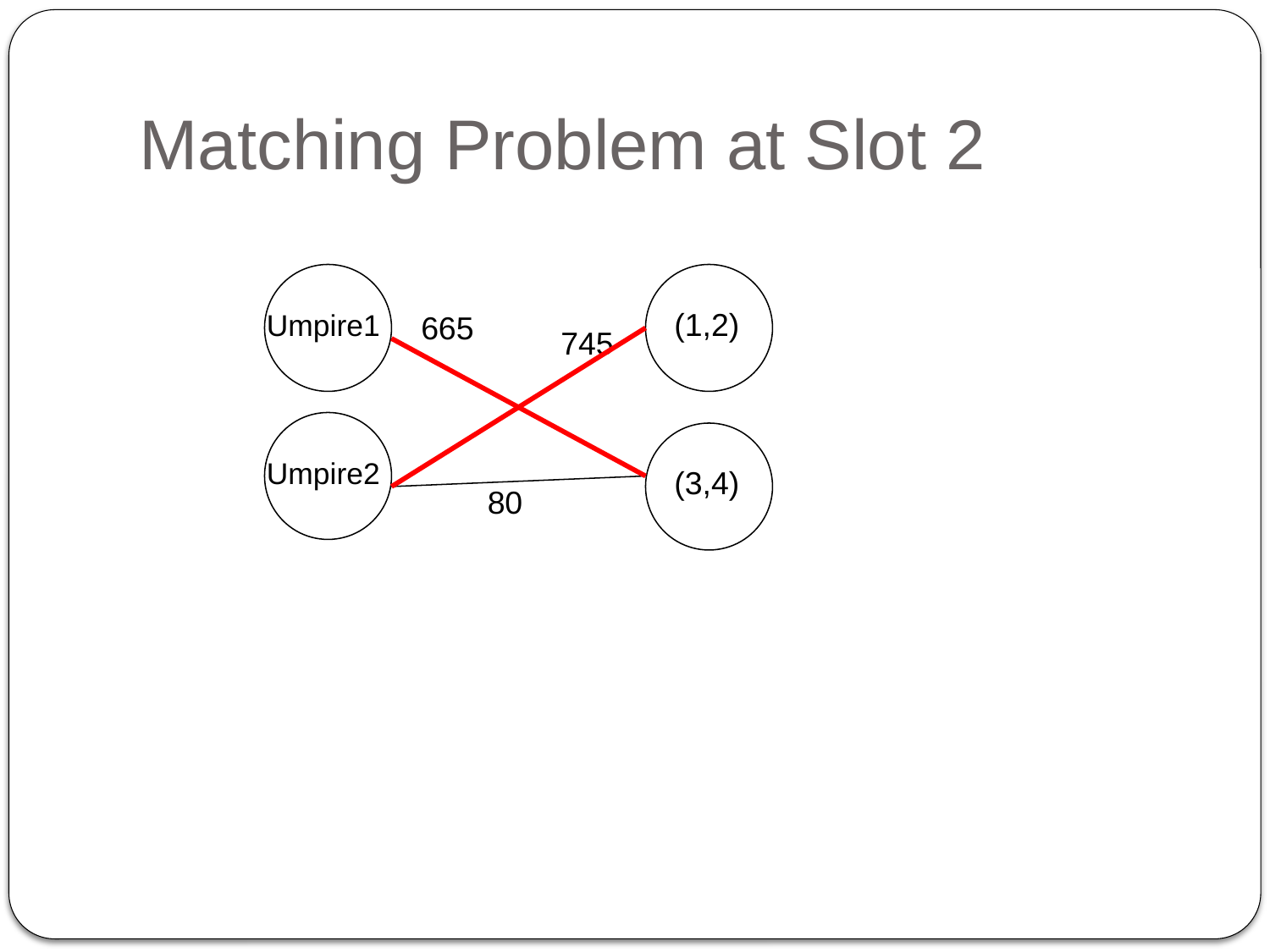

# Matching Problem at Slot 2

Umpire1

   (1,2)
665
745

Umpire2

   (3,4)

80